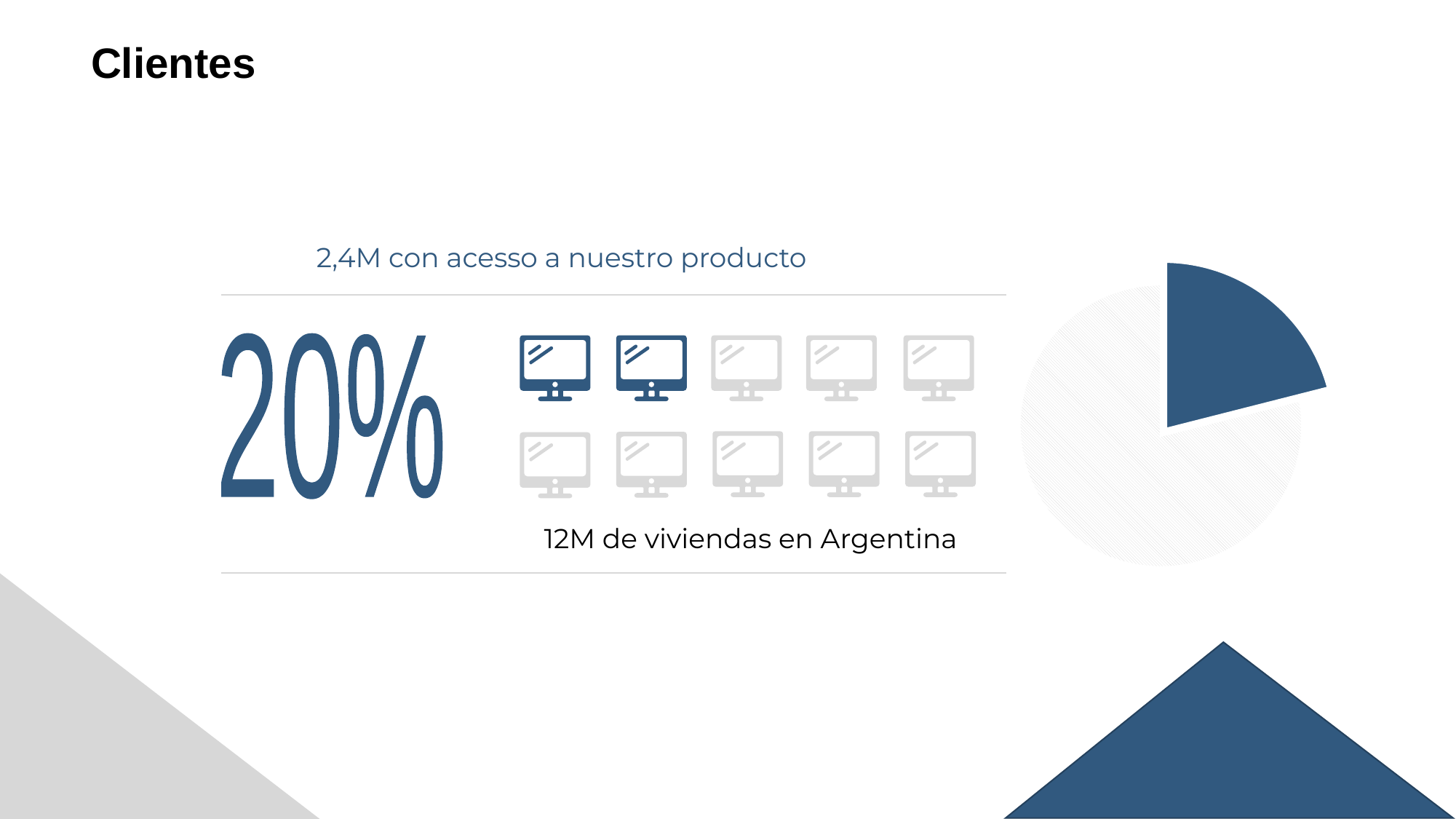

# Clientes
2,4M con acesso a nuestro producto

20%

12M de viviendas en Argentina